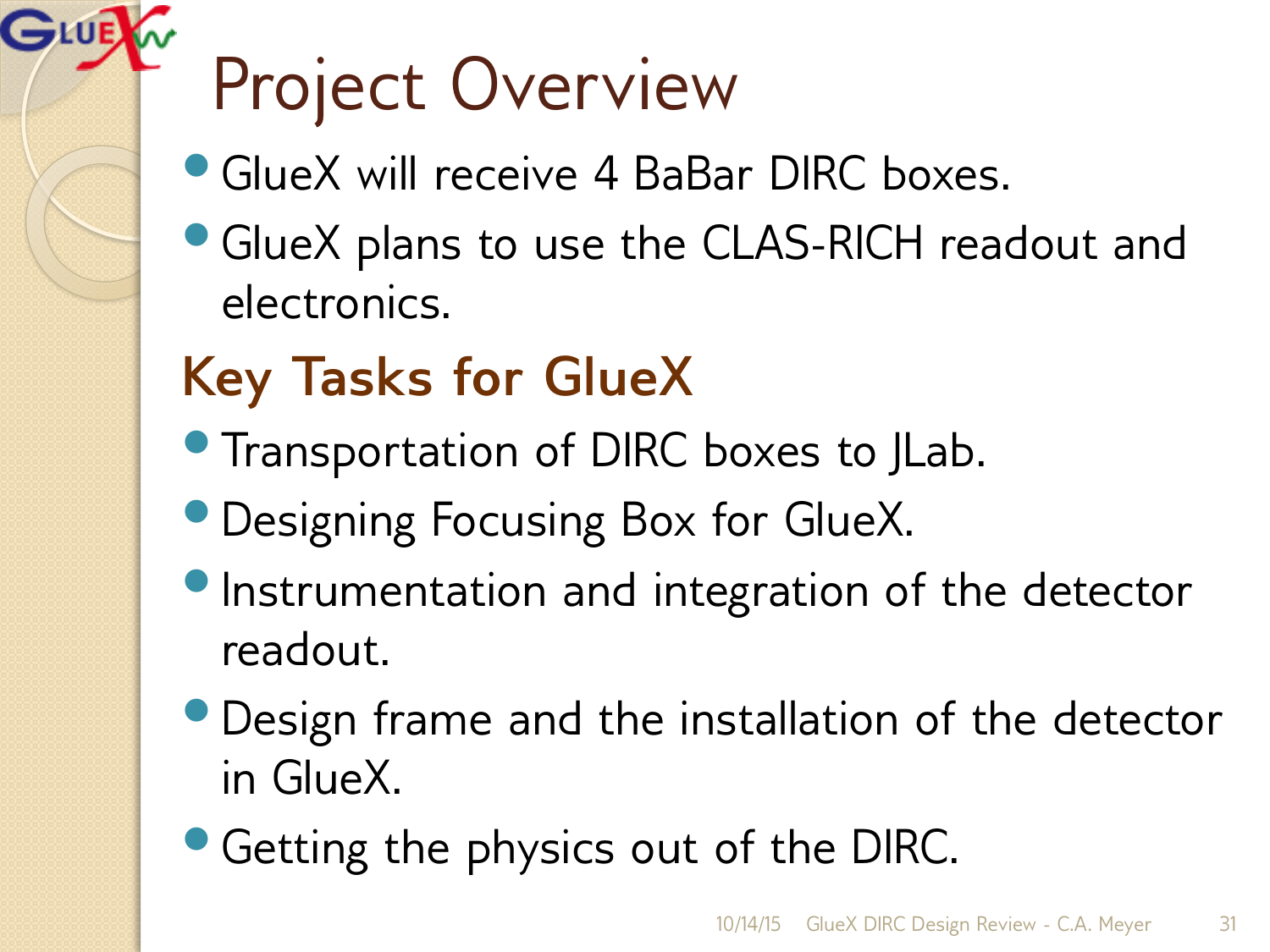

# Project Overview
GlueX will receive 4 BaBar DIRC boxes.
GlueX plans to use the CLAS-RICH readout and electronics.
Key Tasks for GlueX
Transportation of DIRC boxes to JLab.
Designing Focusing Box for GlueX.
Instrumentation and integration of the detector readout.
Design frame and the installation of the detector in GlueX.
Getting the physics out of the DIRC.
10/14/15
GlueX DIRC Design Review - C.A. Meyer
31